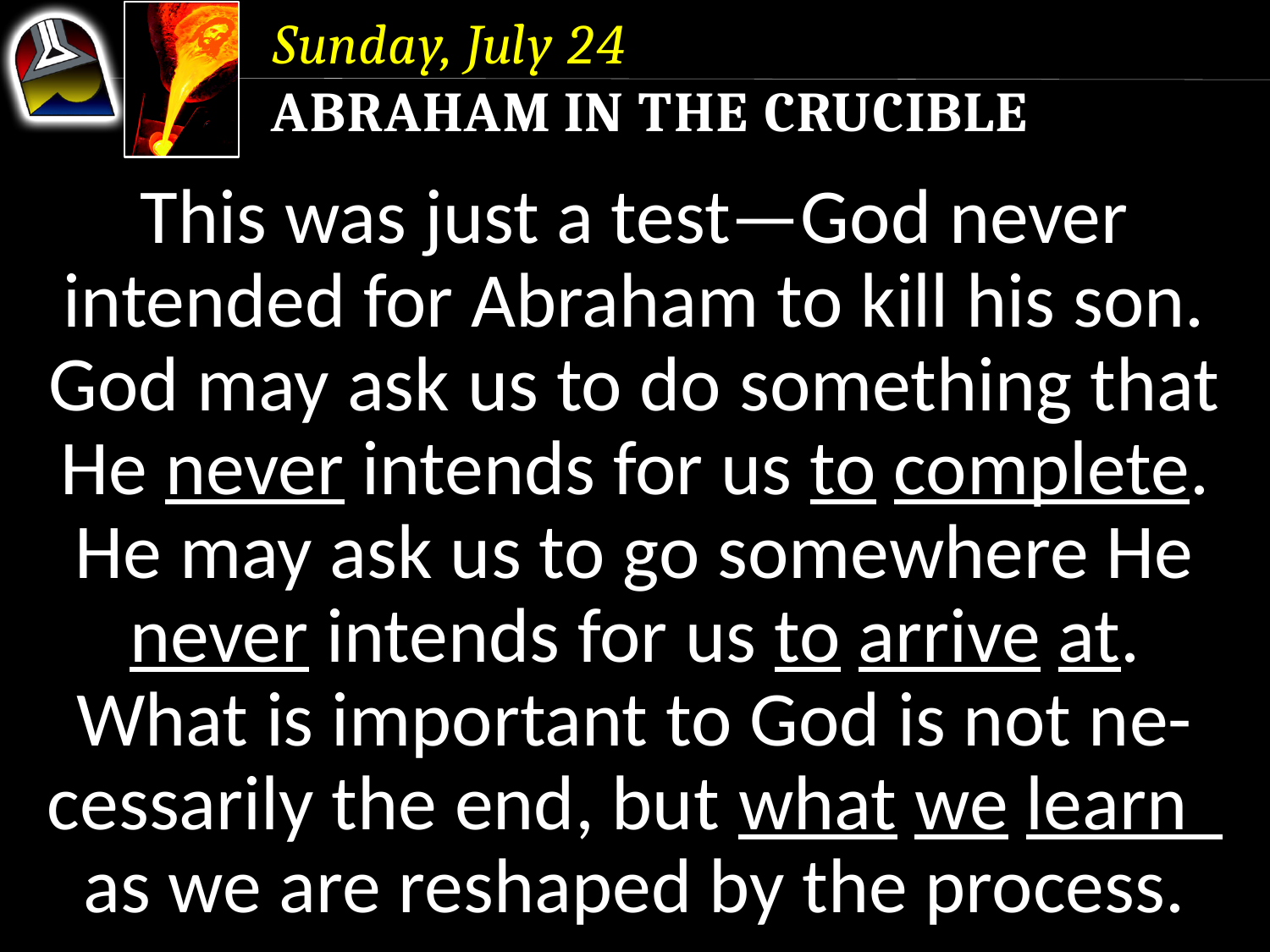

Sunday, July 24
Abraham in the Crucible
This was just a test—God never intended for Abraham to kill his son.
God may ask us to do something that He never intends for us to complete. He may ask us to go somewhere He never intends for us to arrive at.
What is important to God is not ne-cessarily the end, but what we learn   as we are reshaped by the process.